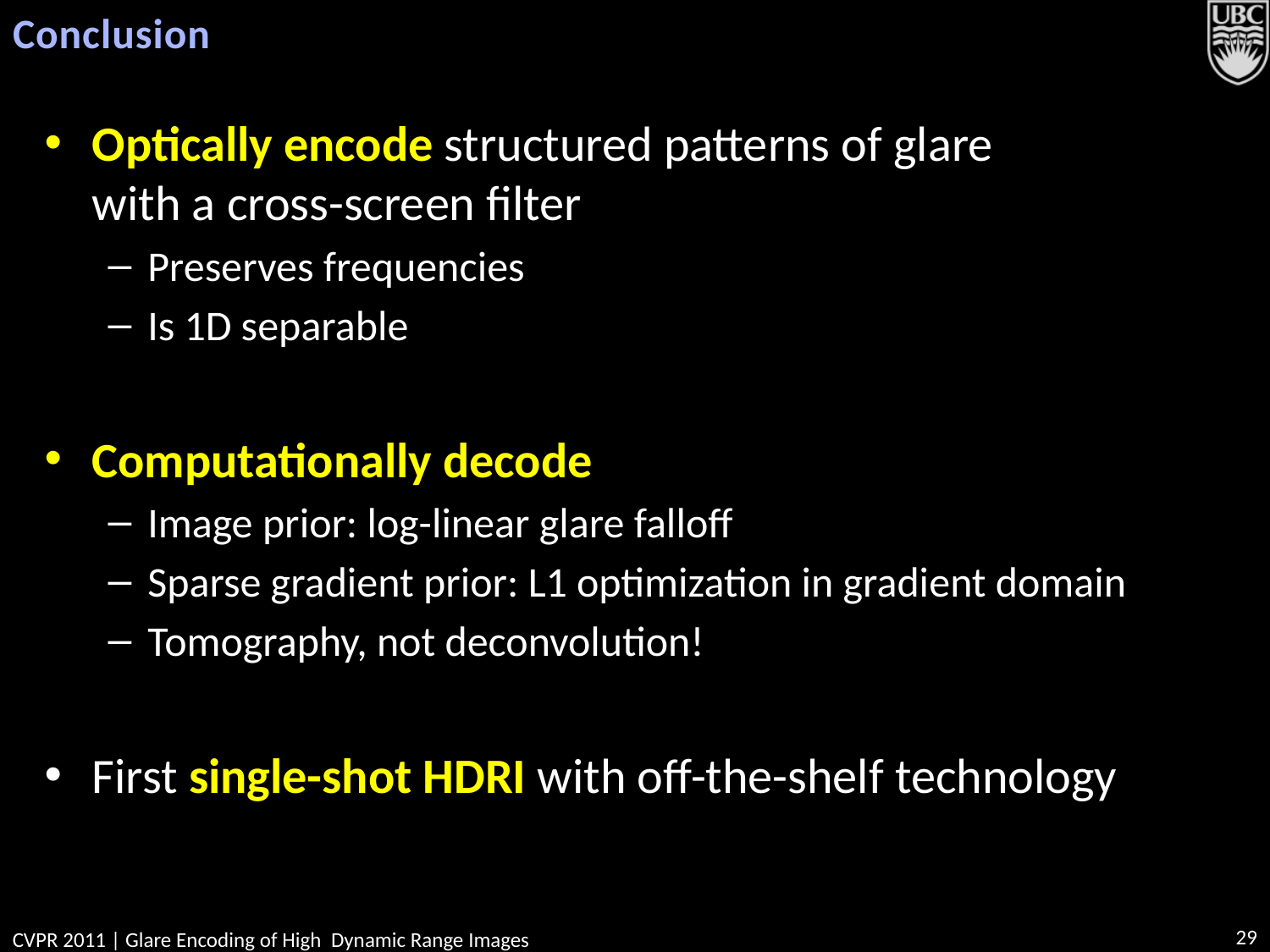

# Conclusion
Optically encode structured patterns of glare
with a cross-screen filter
Preserves frequencies
Is 1D separable

Computationally decode
Image prior: log-linear glare falloff
Sparse gradient prior: L1 optimization in gradient domain
Tomography, not deconvolution!

First single-shot HDRI with off-the-shelf technology

29